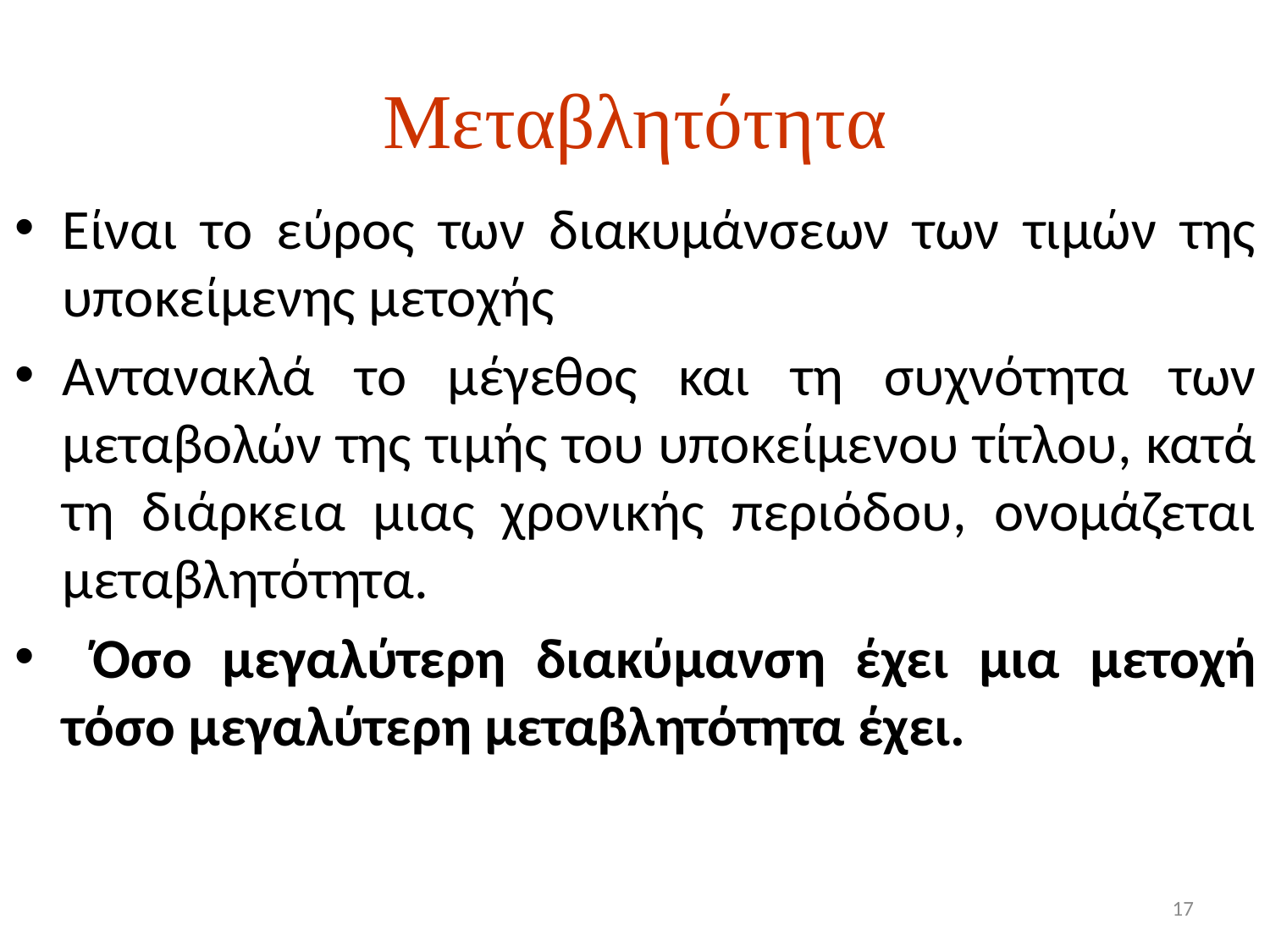

# Μεταβλητότητα
Είναι το εύρος των διακυμάνσεων των τιμών της υποκείμενης μετοχής
Αντανακλά το μέγεθος και τη συχνότητα των μεταβολών της τιμής του υποκείμενου τίτλου, κατά τη διάρκεια μιας χρονικής περιόδου, ονομάζεται μεταβλητότητα.
 Όσο μεγαλύτερη διακύμανση έχει μια μετοχή τόσο μεγαλύτερη μεταβλητότητα έχει.
17